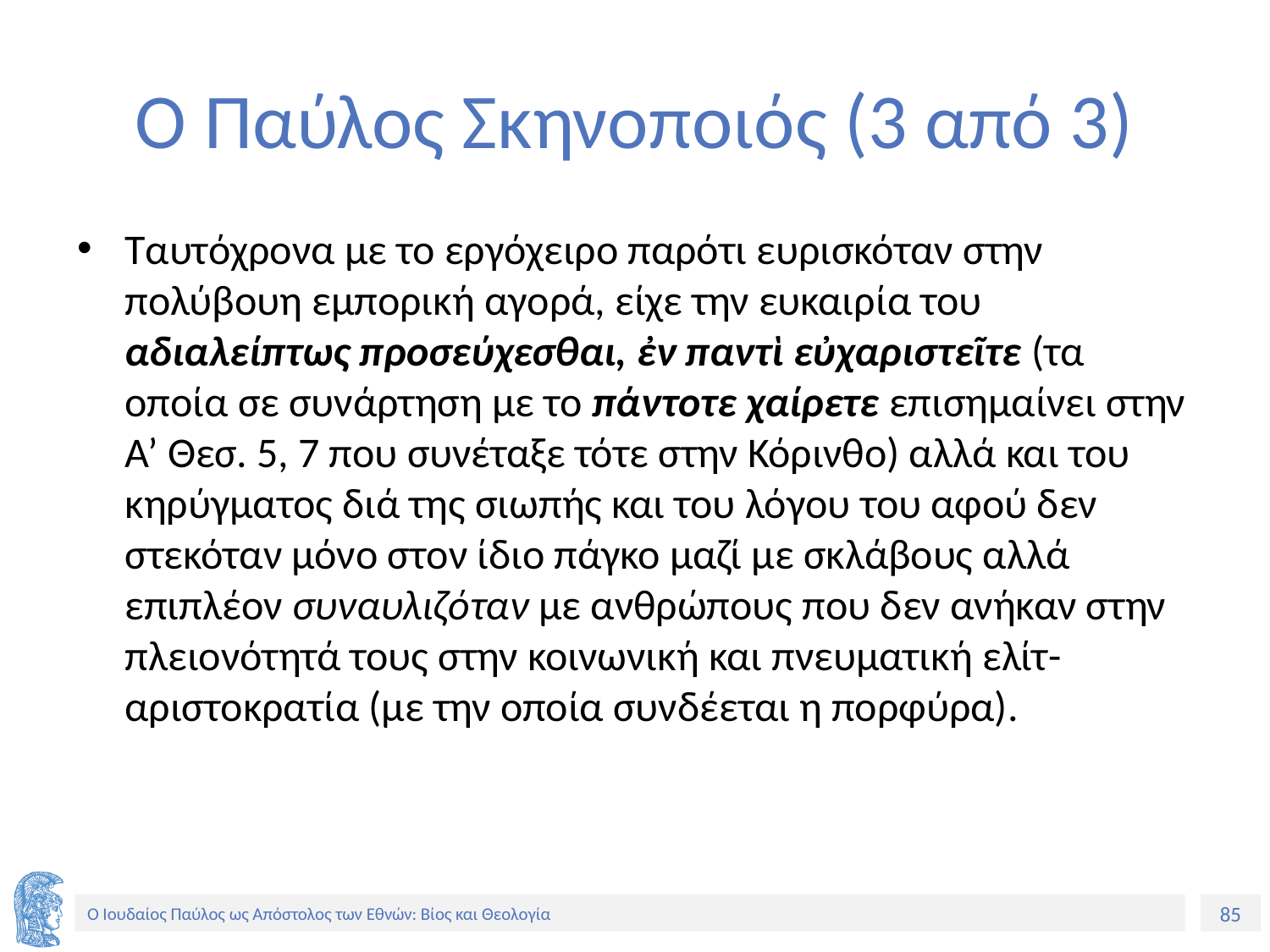

# Ο Παύλος Σκηνοποιός (3 από 3)
Ταυτόχρονα με το εργόχειρο παρότι ευρισκόταν στην πολύβουη εμπορική αγορά, είχε την ευκαιρία του αδιαλείπτως προσεύχεσθαι, ἐν παντὶ εὐχαριστεῖτε (τα οποία σε συνάρτηση με το πάντοτε χαίρετε επισημαίνει στην Α’ Θεσ. 5, 7 που συνέταξε τότε στην Κόρινθο) αλλά και του κηρύγματος διά της σιωπής και του λόγου του αφού δεν στεκόταν μόνο στον ίδιο πάγκο μαζί με σκλάβους αλλά επιπλέον συναυλιζόταν με ανθρώπους που δεν ανήκαν στην πλειονότητά τους στην κοινωνική και πνευματική ελίτ-αριστοκρατία (με την οποία συνδέεται η πορφύρα).